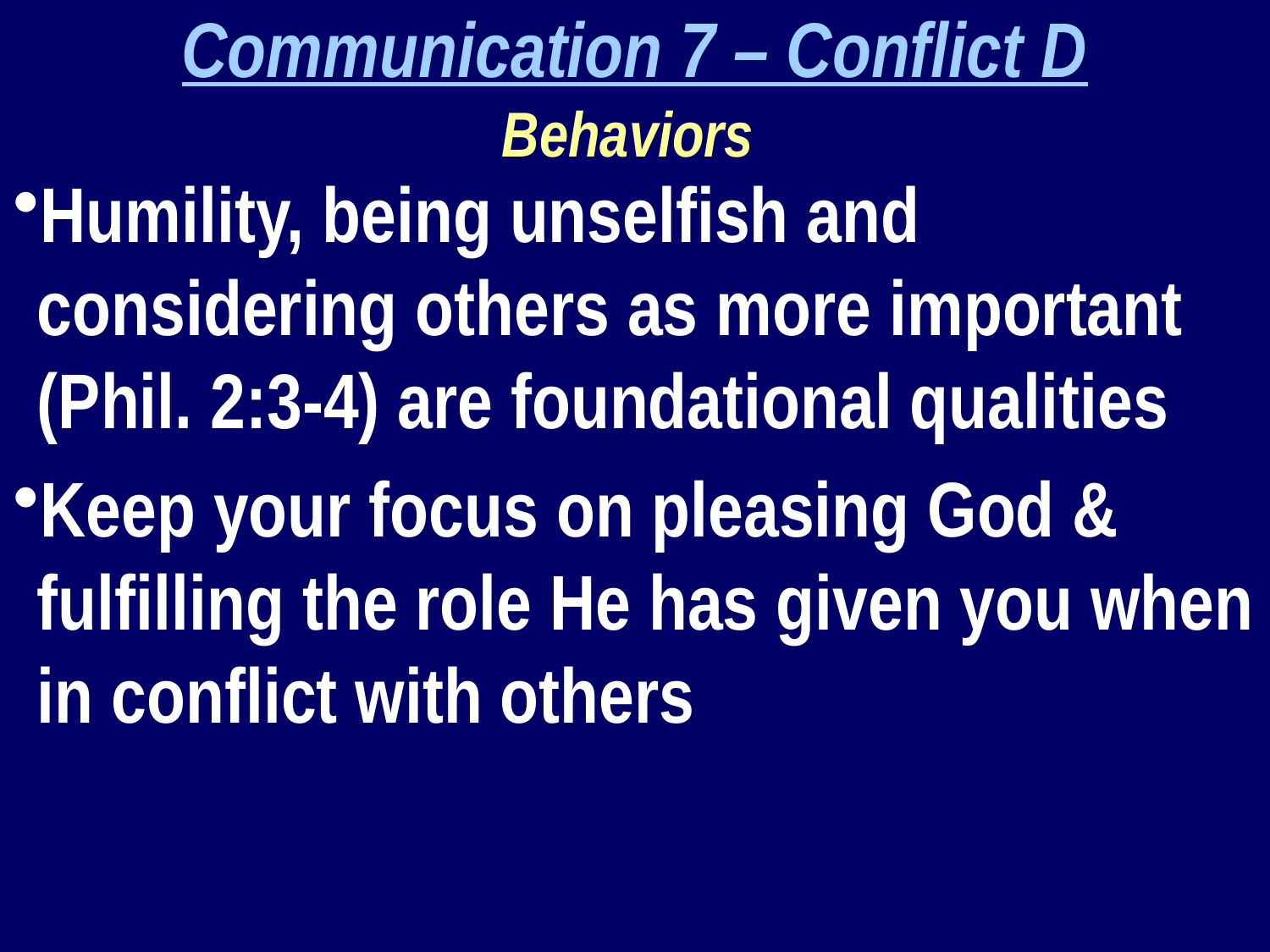

Communication 7 – Conflict D
Behaviors
Humility, being unselfish and considering others as more important (Phil. 2:3-4) are foundational qualities
Keep your focus on pleasing God & fulfilling the role He has given you when in conflict with others